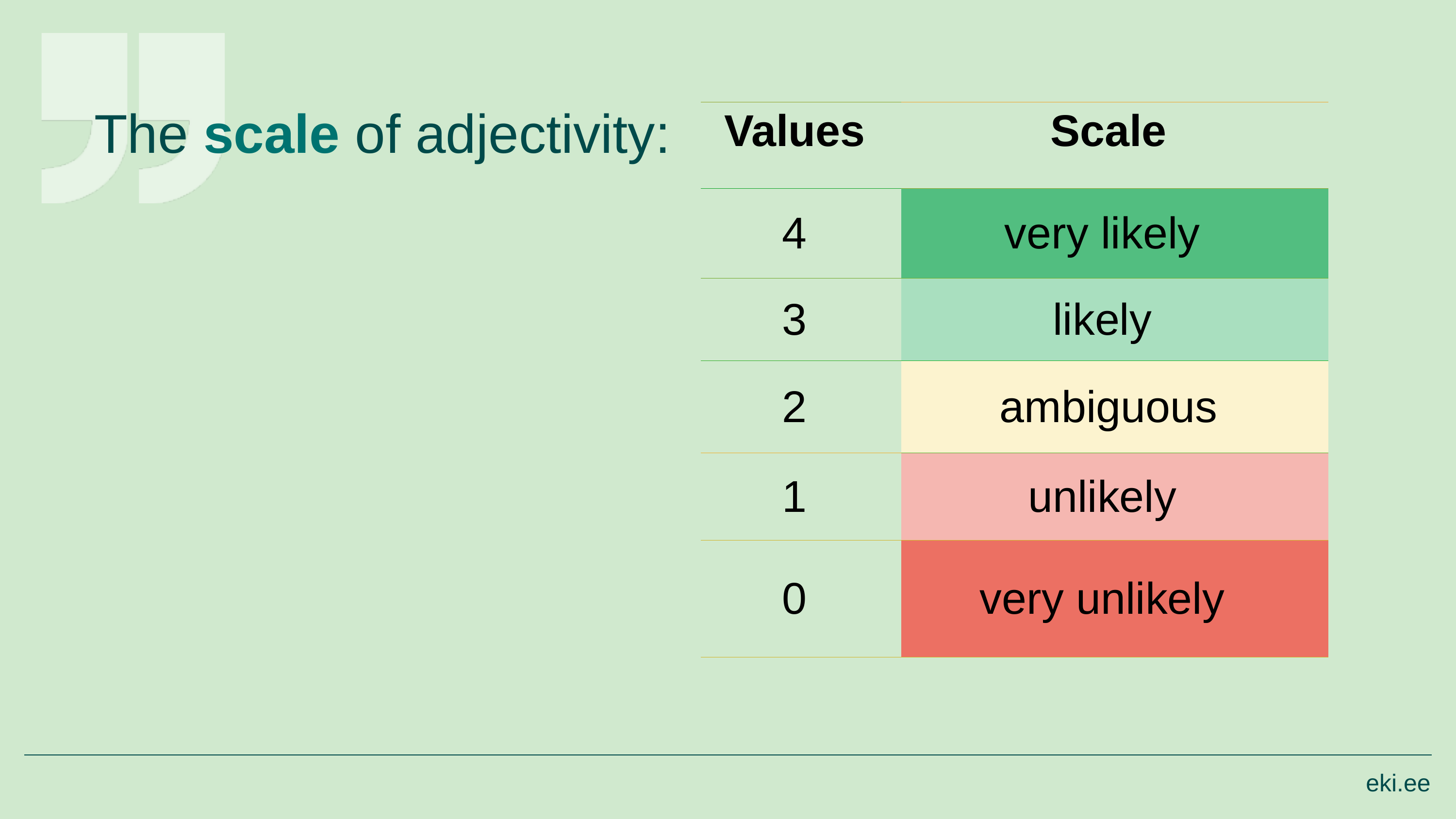

# The scale of adjectivity:
| Values | Scale |
| --- | --- |
| 4 | very likely |
| 3 | likely |
| 2 | ambiguous |
| 1 | unlikely |
| 0 | very unlikely |